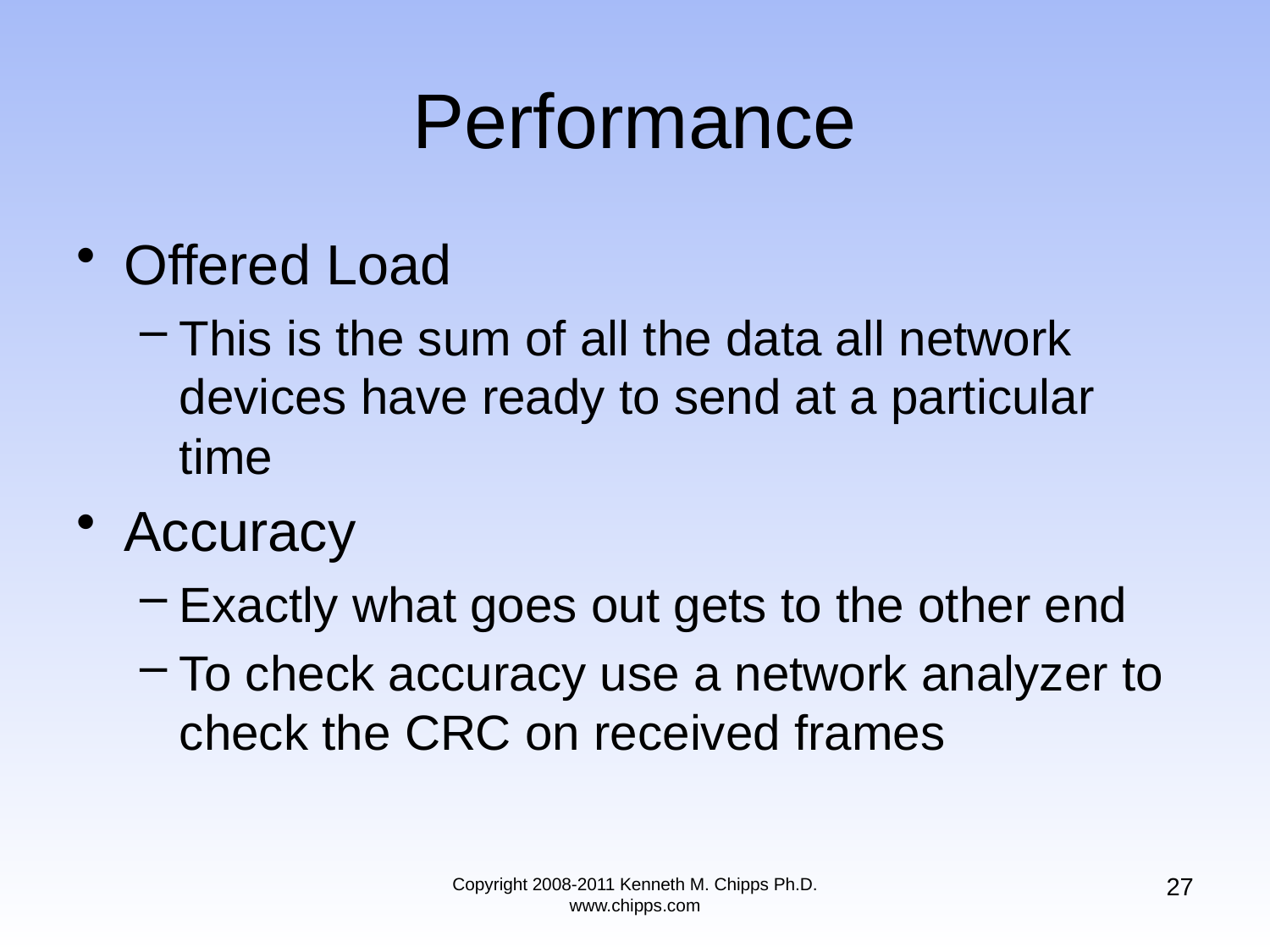

# Performance
Offered Load
This is the sum of all the data all network devices have ready to send at a particular time
Accuracy
Exactly what goes out gets to the other end
To check accuracy use a network analyzer to check the CRC on received frames
27
Copyright 2008-2011 Kenneth M. Chipps Ph.D. www.chipps.com